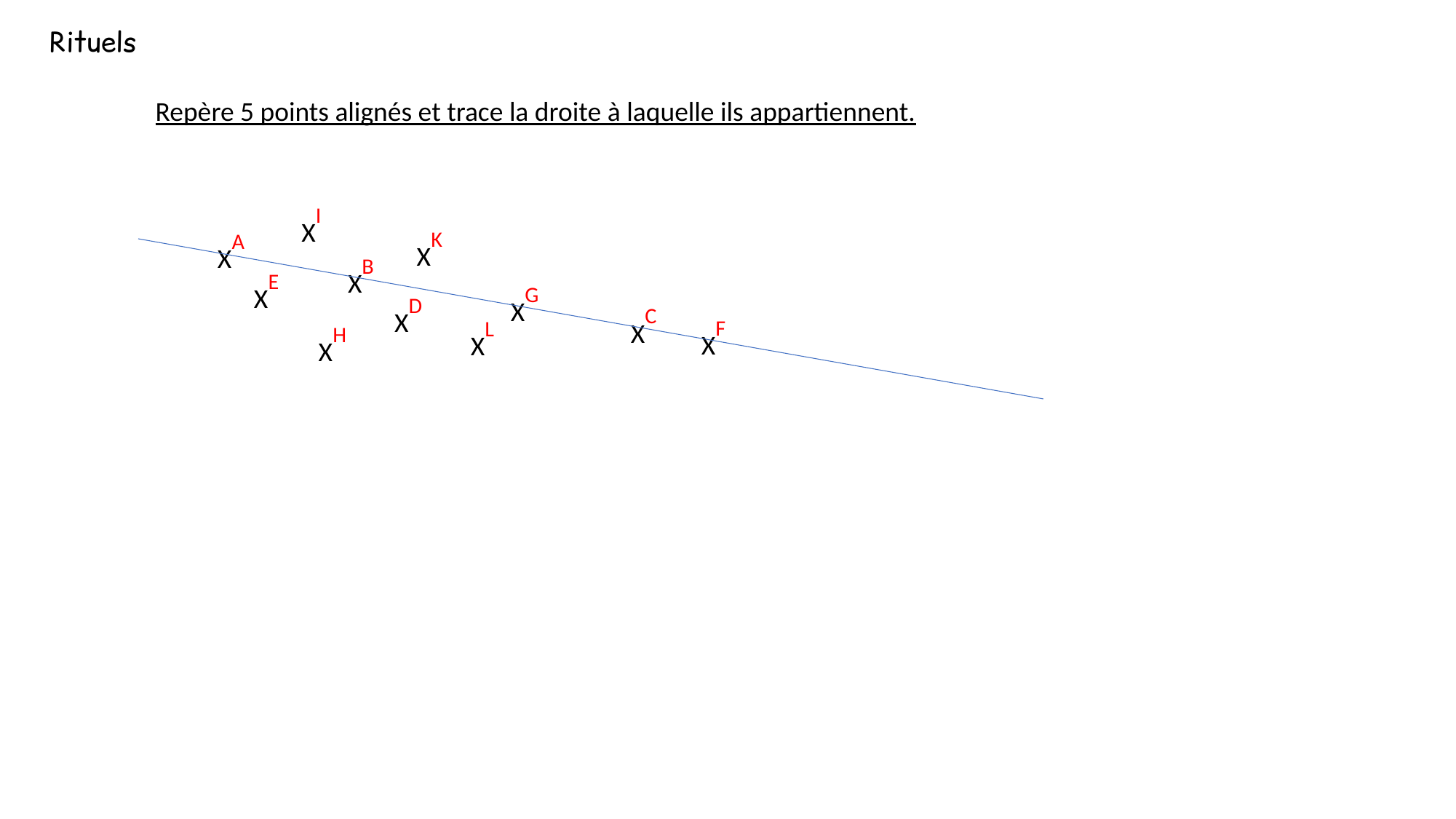

Rituels
Repère 5 points alignés et trace la droite à laquelle ils appartiennent.
XI
XK
XA
XB
XE
XG
XD
XC
XF
XL
XH